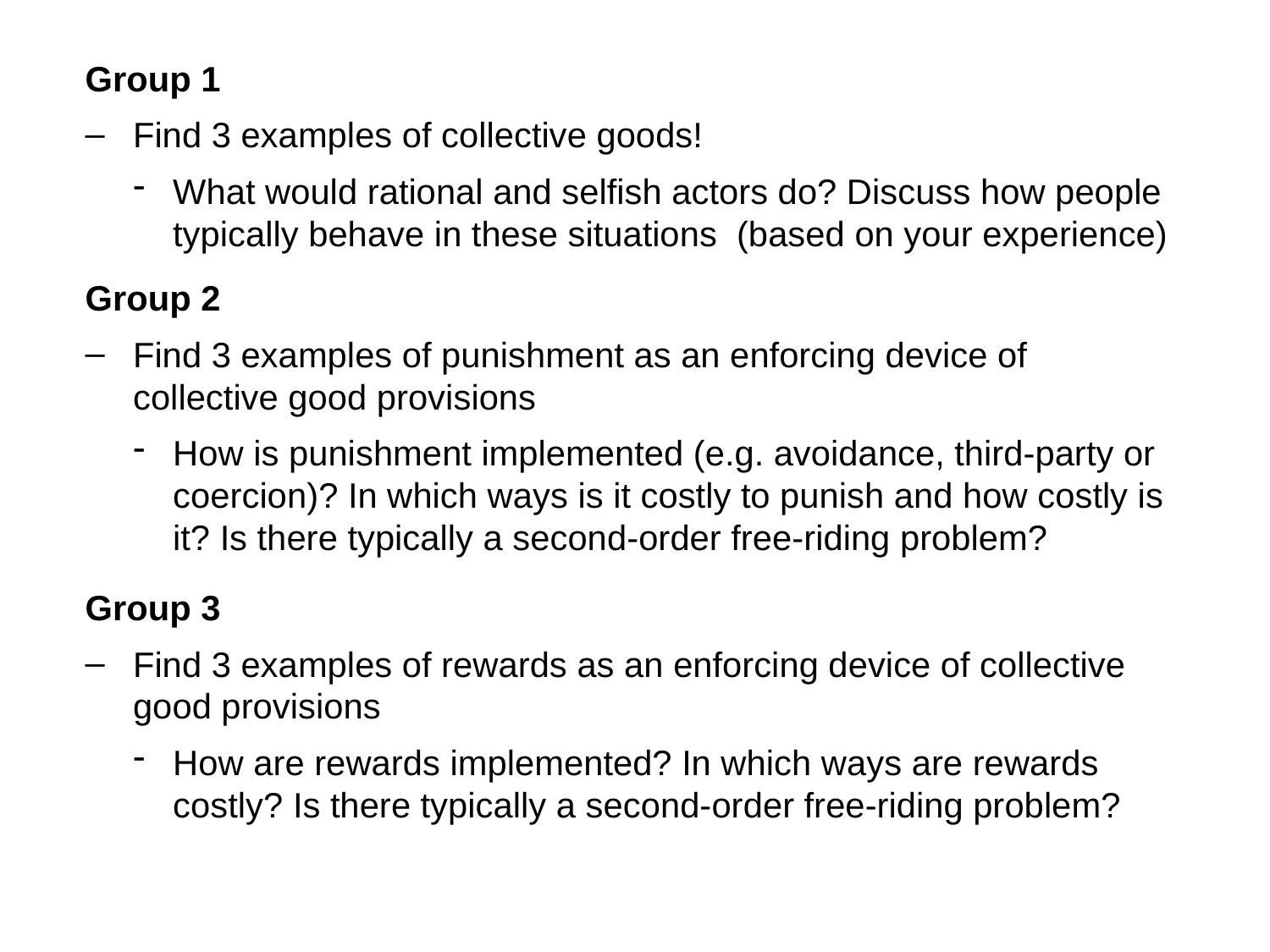

Group 1
Find 3 examples of collective goods!
What would rational and selfish actors do? Discuss how people typically behave in these situations  (based on your experience)
Group 2
Find 3 examples of punishment as an enforcing device of collective good provisions
How is punishment implemented (e.g. avoidance, third-party or coercion)? In which ways is it costly to punish and how costly is it? Is there typically a second-order free-riding problem?
Group 3
Find 3 examples of rewards as an enforcing device of collective good provisions
How are rewards implemented? In which ways are rewards costly? Is there typically a second-order free-riding problem?